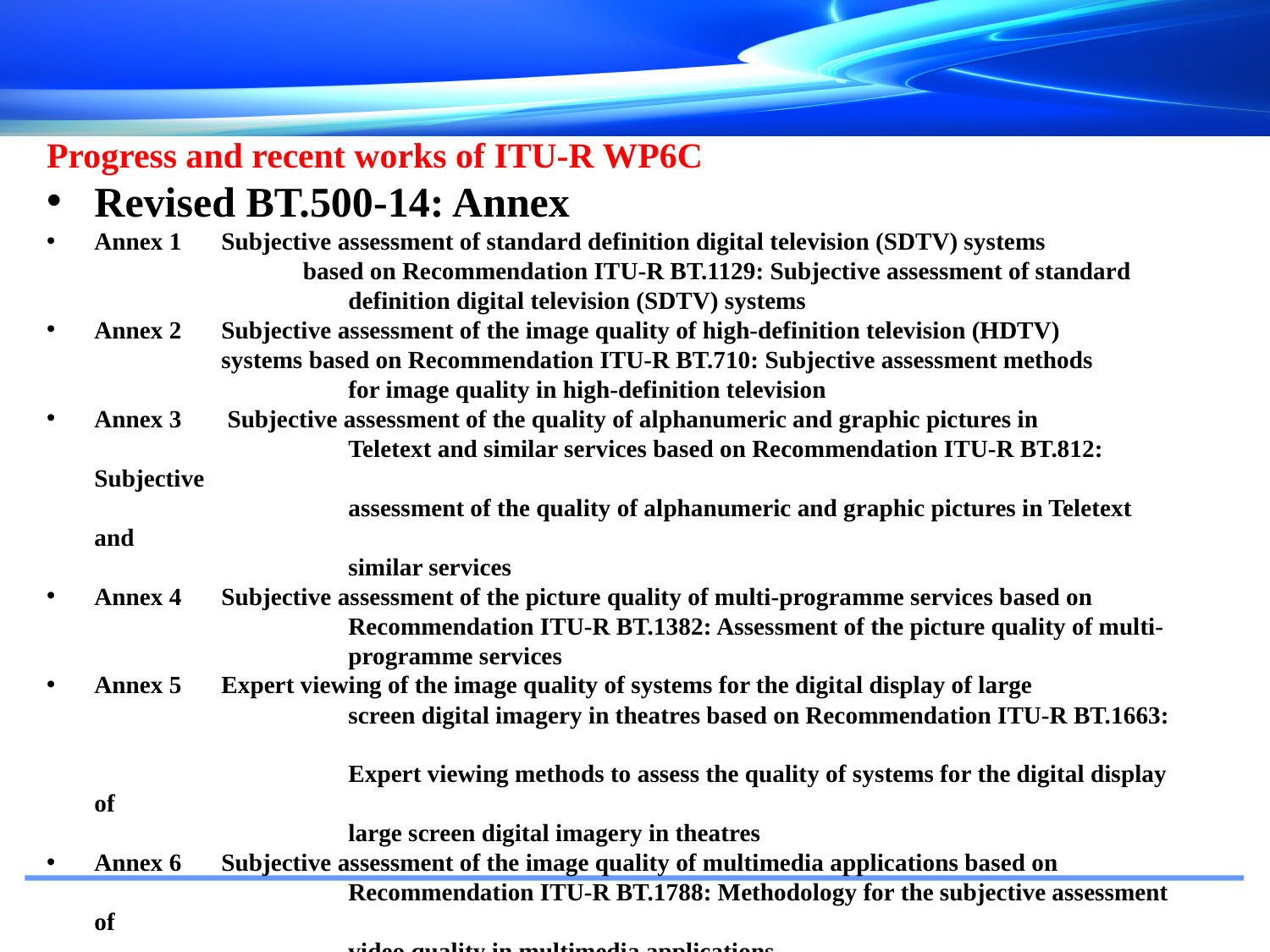

Progress and recent works of ITU-R WP6C
Revised BT.500-14: Annex
Annex 1	Subjective assessment of standard definition digital television (SDTV) systems
                                  based on Recommendation ITU-R BT.1129: Subjective assessment of standard
		definition digital television (SDTV) systems
Annex 2	Subjective assessment of the image quality of high-definition television (HDTV) 		systems based on Recommendation ITU-R BT.710: Subjective assessment methods
 		for image quality in high-definition television
Annex 3	 Subjective assessment of the quality of alphanumeric and graphic pictures in
		Teletext and similar services based on Recommendation ITU-R BT.812: Subjective
		assessment of the quality of alphanumeric and graphic pictures in Teletext and
		similar services
Annex 4	Subjective assessment of the picture quality of multi-programme services based on
		Recommendation ITU-R BT.1382: Assessment of the picture quality of multi-
		programme services
Annex 5	Expert viewing of the image quality of systems for the digital display of large
		screen digital imagery in theatres based on Recommendation ITU-R BT.1663:
		Expert viewing methods to assess the quality of systems for the digital display of
		large screen digital imagery in theatres
Annex 6	Subjective assessment of the image quality of multimedia applications based on
		Recommendation ITU-R BT.1788: Methodology for the subjective assessment of
		video quality in multimedia applications
Annex 7	Subjective assessment of stereoscopic 3DTV systems based on Recommendation
		ITU R BT.2021: Subjective methods for assessment of stereoscopic 3DTV systems

#